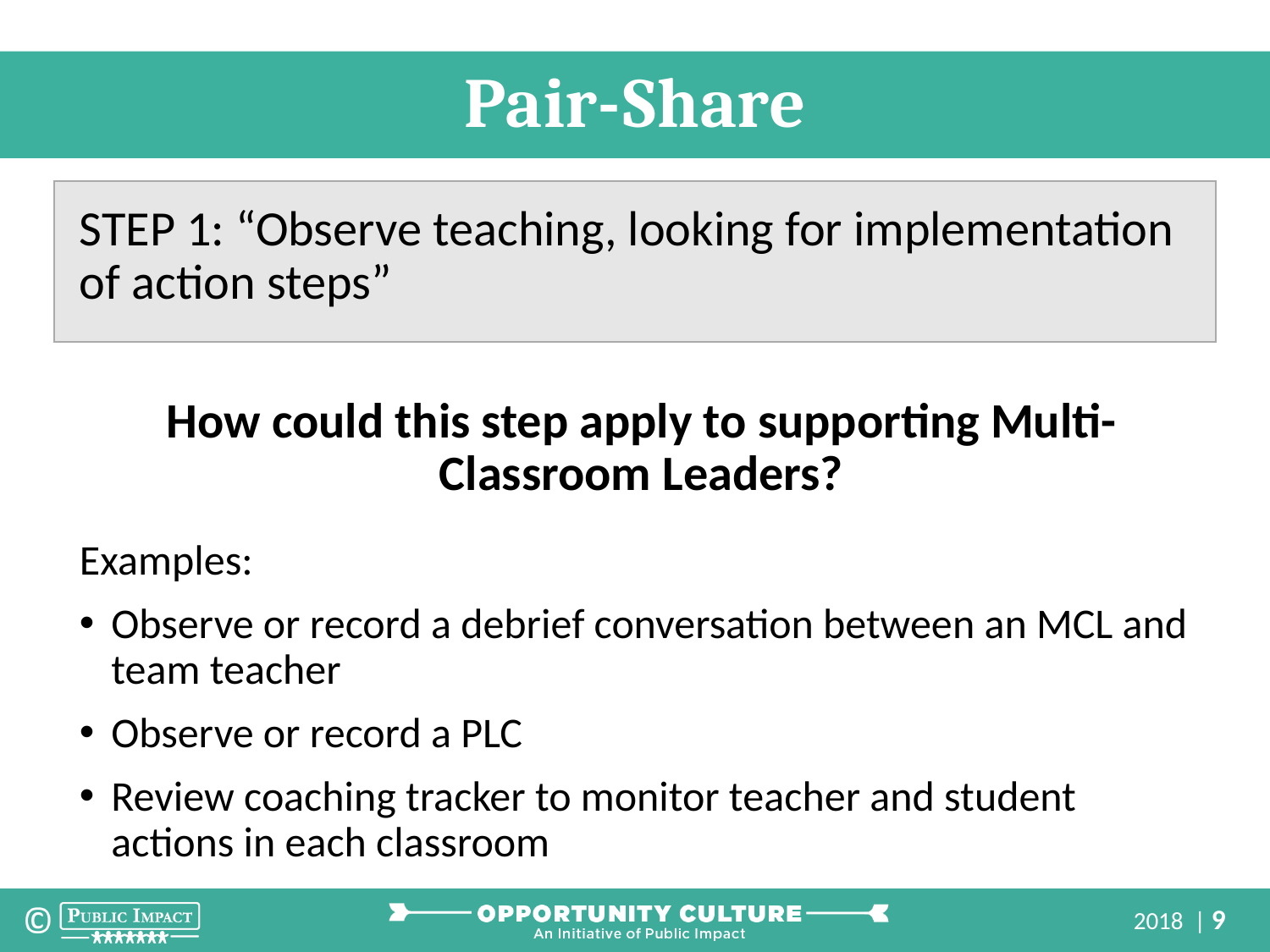

Pair-Share

STEP 1: “Observe teaching, looking for implementation of action steps”

How could this step apply to supporting Multi-Classroom Leaders?

Examples:
Observe or record a debrief conversation between an MCL and team teacher
Observe or record a PLC
Review coaching tracker to monitor teacher and student actions in each classroom